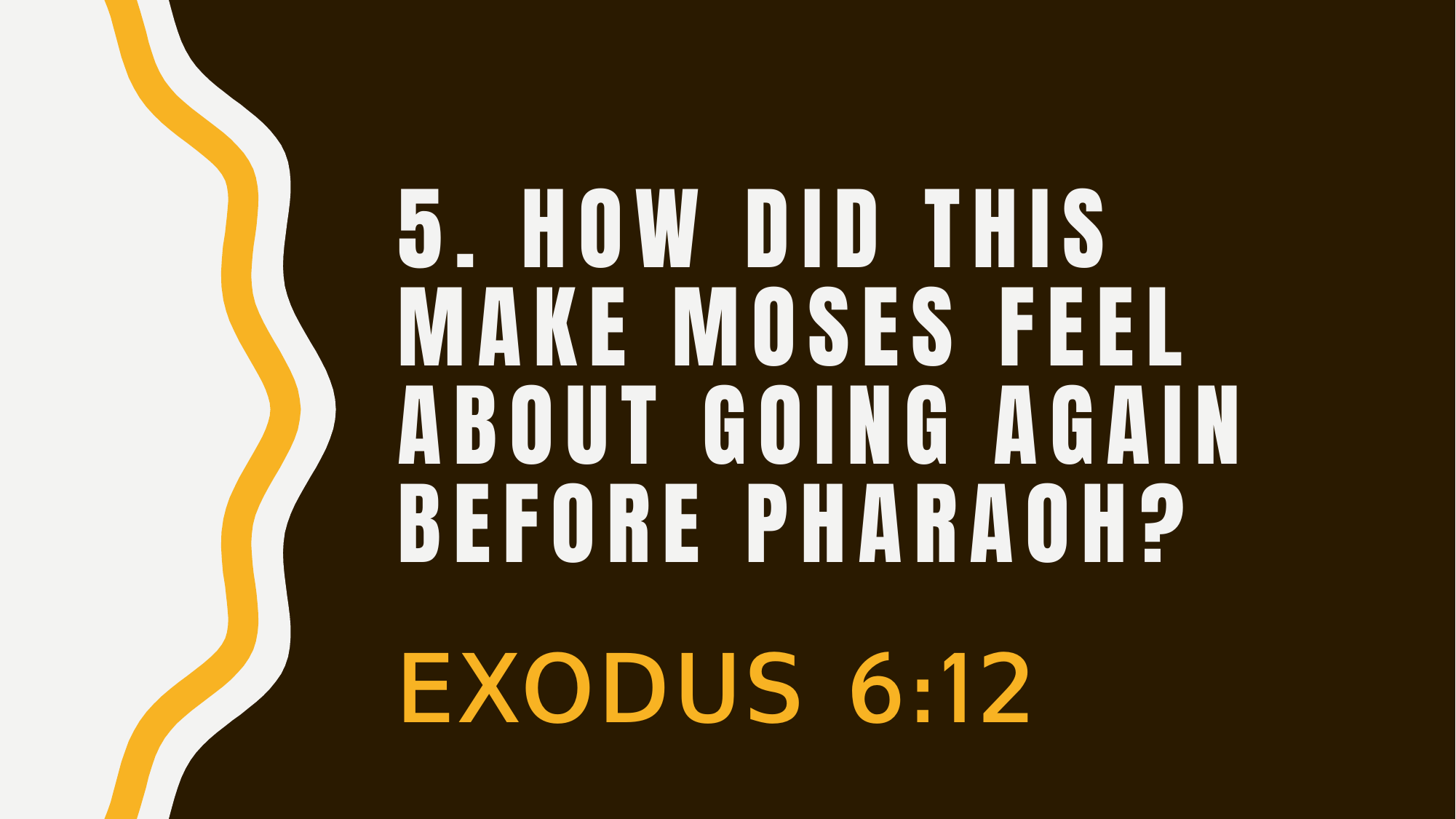

# 5. How did this make Moses feel about going again before Pharaoh?
Exodus 6:12